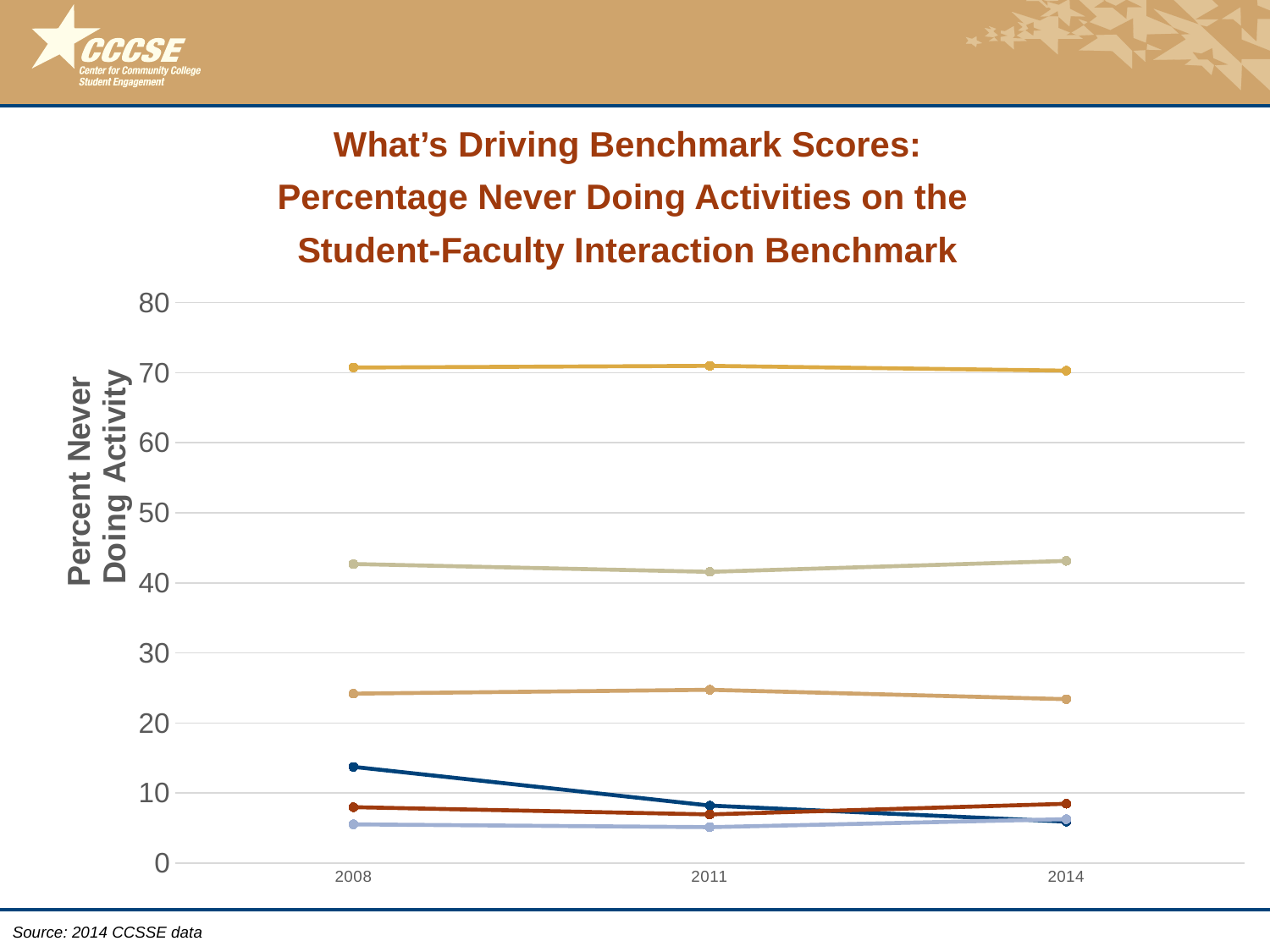

# What’s Driving Benchmark Scores: Percentage Never Doing Activities on the Student-Faculty Interaction Benchmark

### Chart

| Category | 4k. EMAIL | 4l. FACGRADE | 4m. FACPLANS | 4n. FACIDEAS | 4o. FACFEED | 4q. FACOTH |
|---|---|---|---|---|---|---|
| 2008.0 | 13.73 | 7.97 | 24.18 | 42.69 | 5.52 | 70.73 |
| 2011.0 | 8.200000000000001 | 6.94 | 24.73 | 41.57 | 5.119999999999997 | 70.97 |
| 2014.0 | 5.91 | 8.460000000000003 | 23.39 | 43.13 | 6.26 | 70.29 |
Source: 2014 CCSSE data